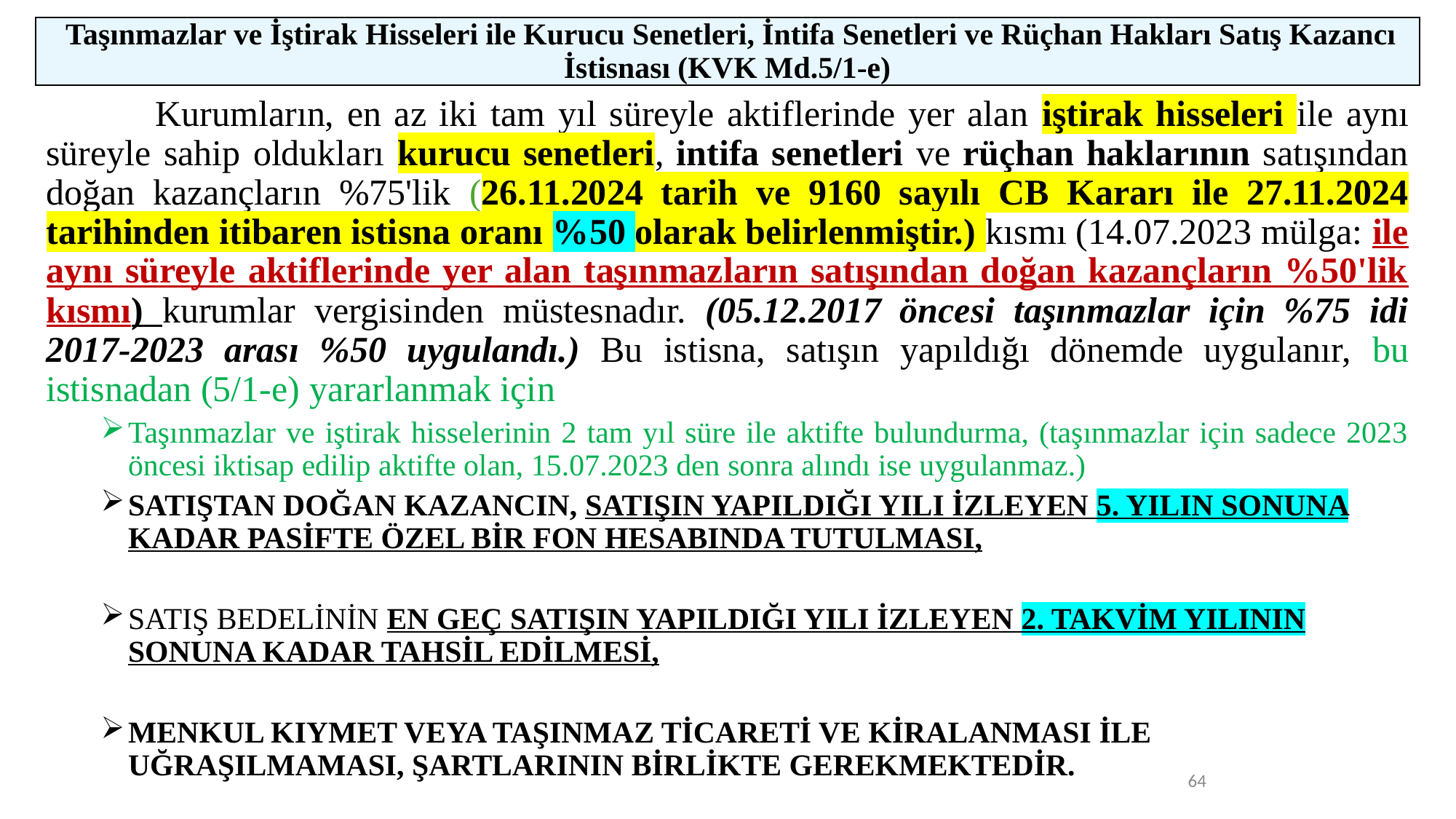

| Taşınmazlar ve İştirak Hisseleri ile Kurucu Senetleri, İntifa Senetleri ve Rüçhan Hakları Satış Kazancı İstisnası (KVK Md.5/1-e) |
| --- |
	Kurumların, en az iki tam yıl süreyle aktiflerinde yer alan iştirak hisseleri ile aynı süreyle sahip oldukları kurucu senetleri, intifa senetleri ve rüçhan haklarının satışından doğan kazançların %75'lik (26.11.2024 tarih ve 9160 sayılı CB Kararı ile 27.11.2024 tarihinden itibaren istisna oranı %50 olarak belirlenmiştir.) kısmı (14.07.2023 mülga: ile aynı süreyle aktiflerinde yer alan taşınmazların satışından doğan kazançların %50'lik kısmı) kurumlar vergisinden müstesnadır. (05.12.2017 öncesi taşınmazlar için %75 idi 2017-2023 arası %50 uygulandı.) Bu istisna, satışın yapıldığı dönemde uygulanır, bu istisnadan (5/1-e) yararlanmak için
Taşınmazlar ve iştirak hisselerinin 2 tam yıl süre ile aktifte bulundurma, (taşınmazlar için sadece 2023 öncesi iktisap edilip aktifte olan, 15.07.2023 den sonra alındı ise uygulanmaz.)
SATIŞTAN DOĞAN KAZANCIN, SATIŞIN YAPILDIĞI YILI İZLEYEN 5. YILIN SONUNA KADAR PASİFTE ÖZEL BİR FON HESABINDA TUTULMASI,

SATIŞ BEDELİNİN EN GEÇ SATIŞIN YAPILDIĞI YILI İZLEYEN 2. TAKVİM YILININ SONUNA KADAR TAHSİL EDİLMESİ,

MENKUL KIYMET VEYA TAŞINMAZ TİCARETİ VE KİRALANMASI İLE UĞRAŞILMAMASI, ŞARTLARININ BİRLİKTE GEREKMEKTEDİR.
64